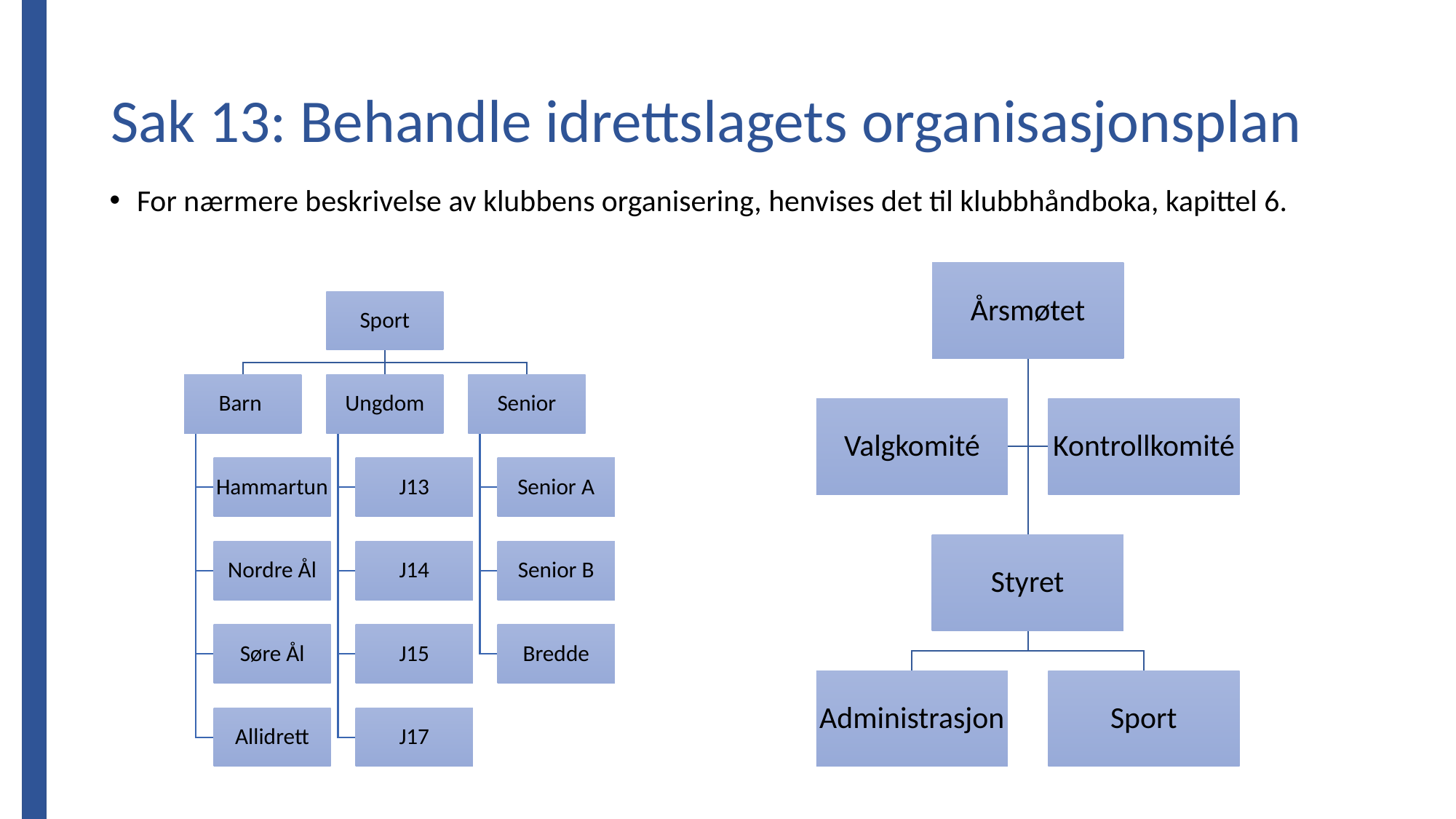

# Sak 13: Behandle idrettslagets organisasjonsplan
For nærmere beskrivelse av klubbens organisering, henvises det til klubbhåndboka, kapittel 6.

Årsmøtet

Valgkomité

Kontrollkomité

Styret

Administrasjon

Sport

Sport

Barn

Ungdom

Senior

Hammartun

J13

Senior A

Nordre Ål

J14

Senior B

Søre Ål

J15

Bredde

Allidrett

J17